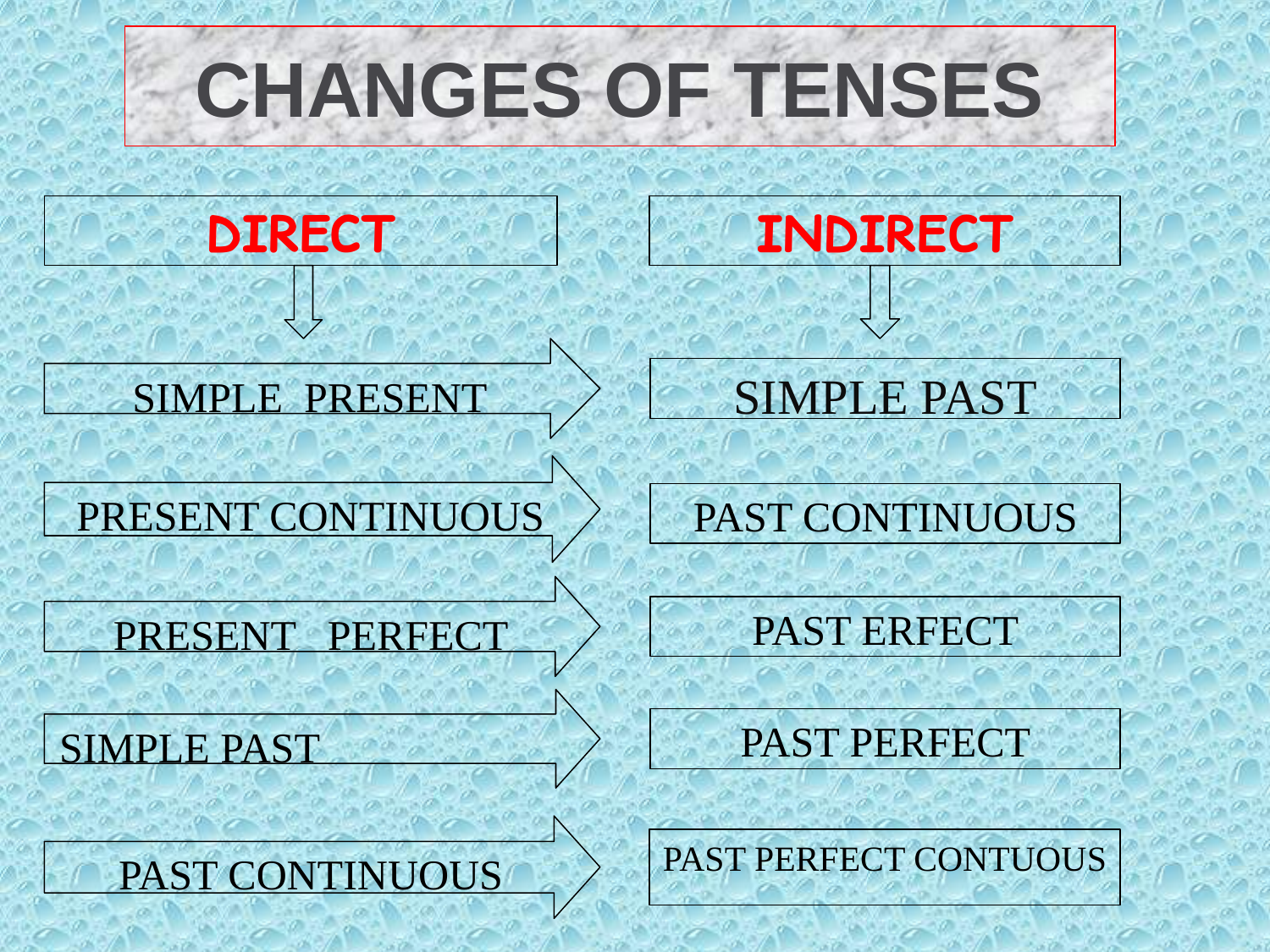

# CHANGES OF TENSES
DIRECT
INDIRECT

SIMPLE  PRESENT
SIMPLE PAST
PRESENT CONTINUOUS
PAST CONTINUOUS
PRESENT   PERFECT
PAST ERFECT
SIMPLE PAST
PAST PERFECT
PAST CONTINUOUS
PAST PERFECT CONTUOUS